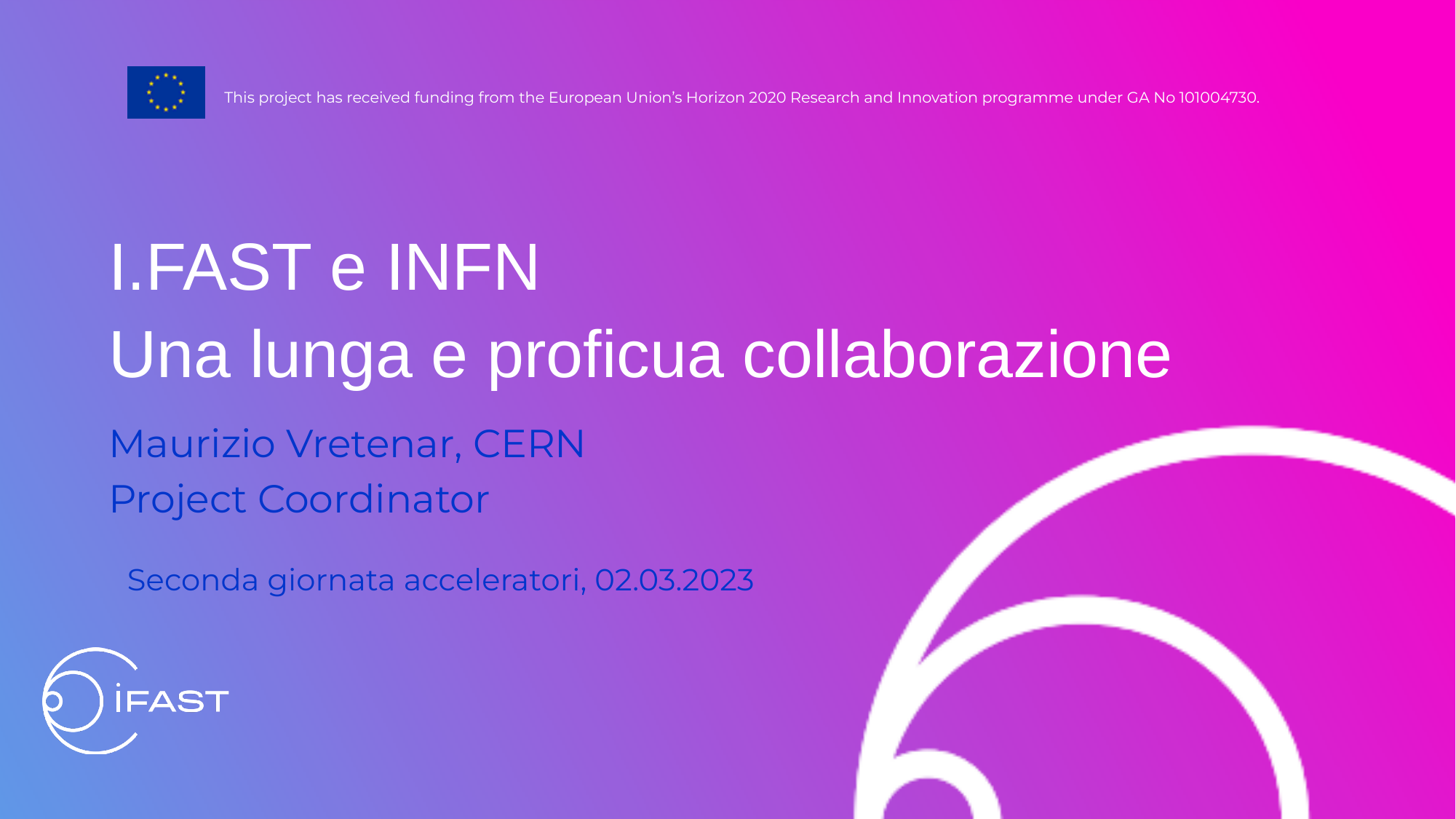

I.FAST e INFN
Una lunga e proficua collaborazione
Maurizio Vretenar, CERN
Project Coordinator
Seconda giornata acceleratori, 02.03.2023